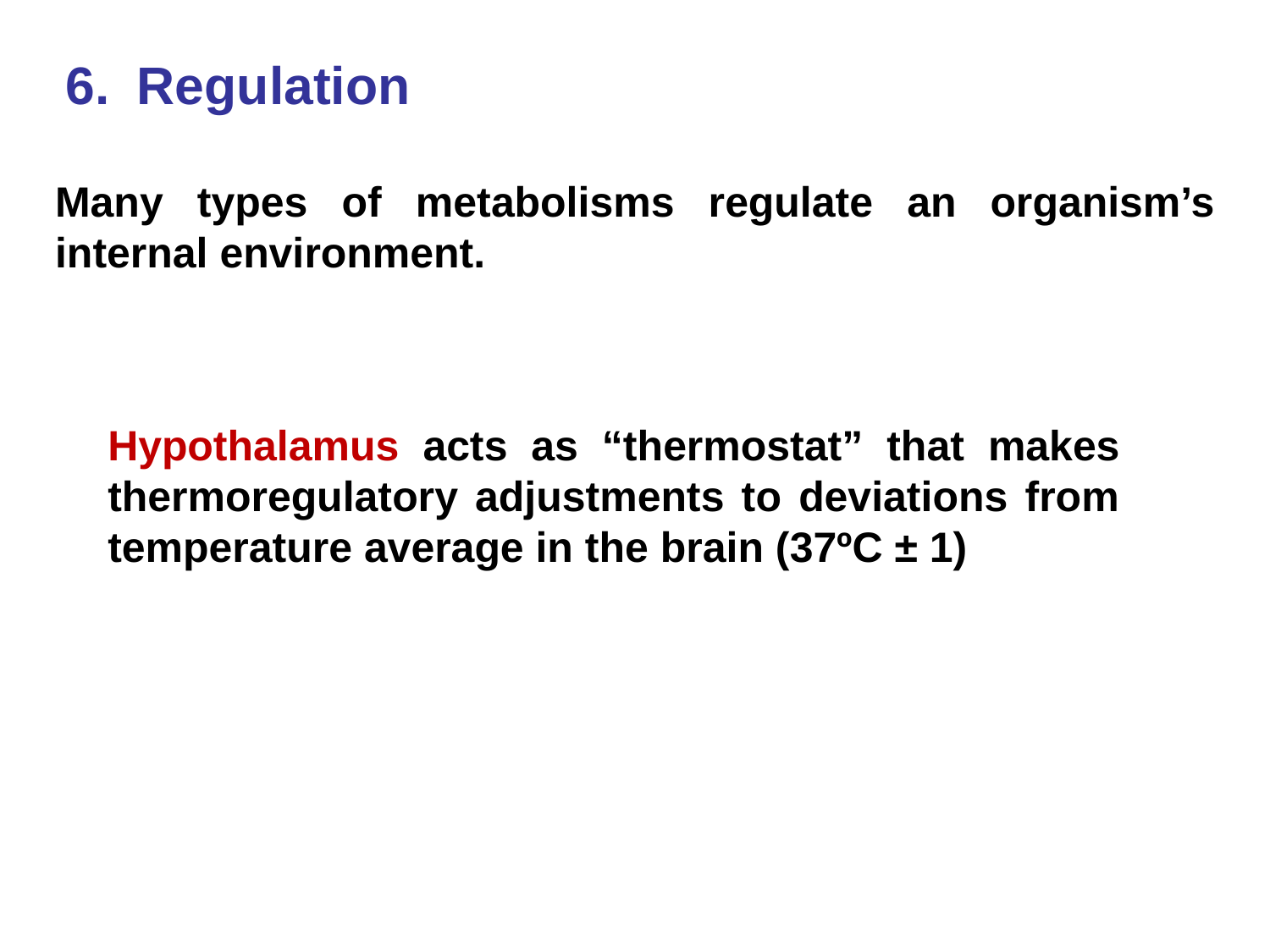

# Regulation
Many types of metabolisms regulate an organism’s internal environment.
Hypothalamus acts as “thermostat” that makes thermoregulatory adjustments to deviations from temperature average in the brain (37ºC ± 1)